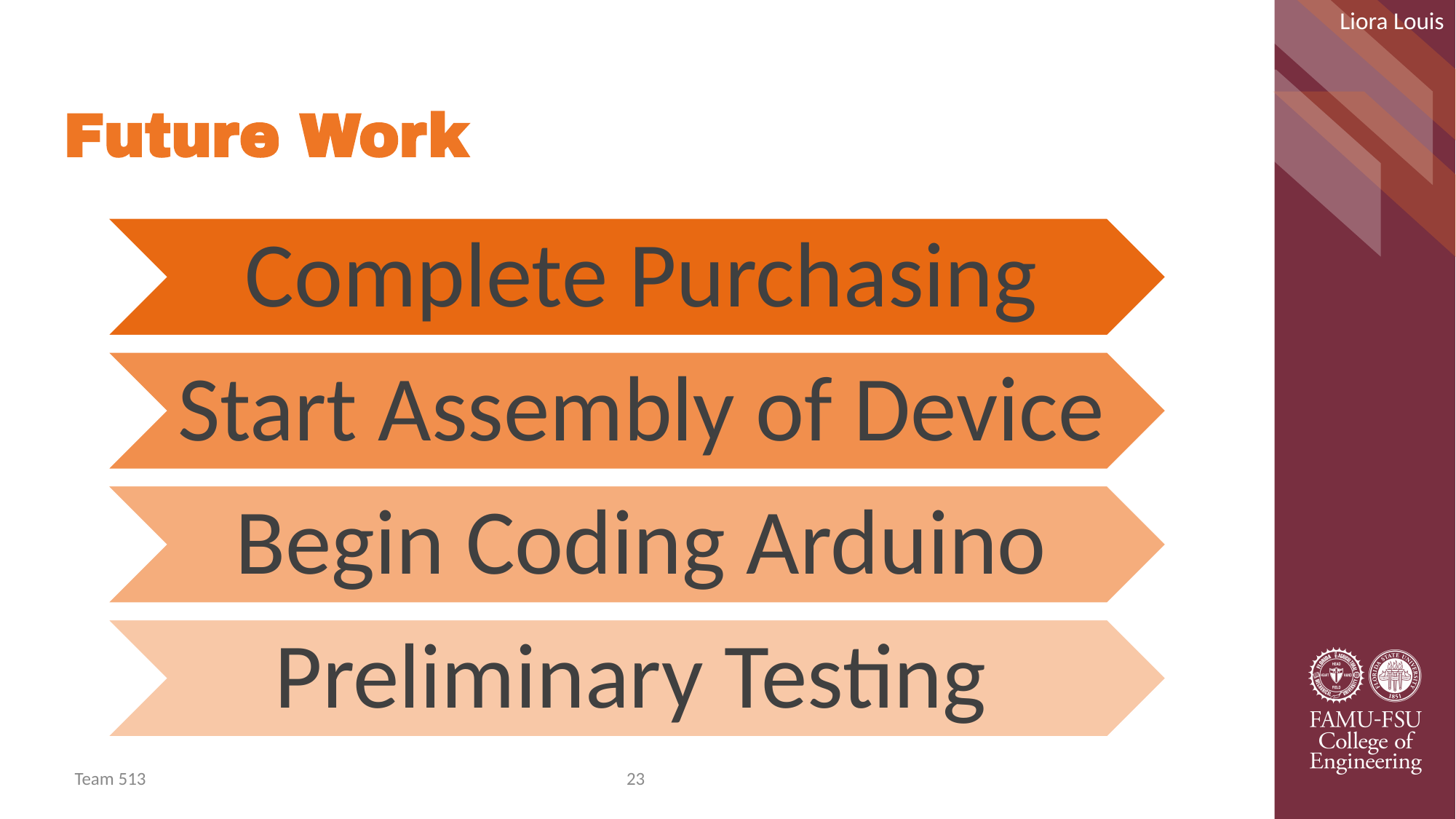

Liora Louis
# Future Work
Complete Purchasing
Start Assembly of Device
Begin Coding Arduino
Preliminary Testing
Team 513​
23